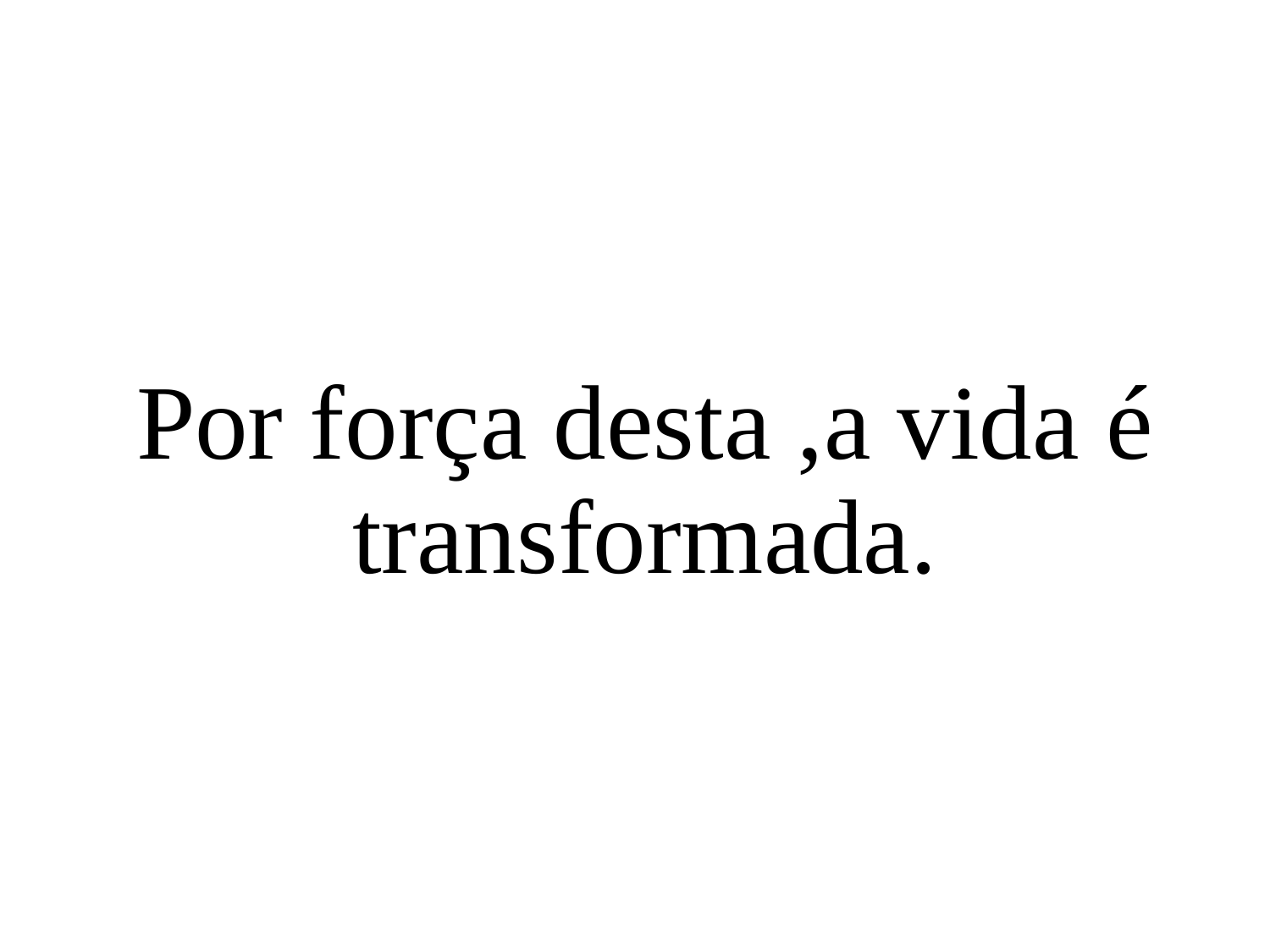

Por força desta ,a vida é transformada.